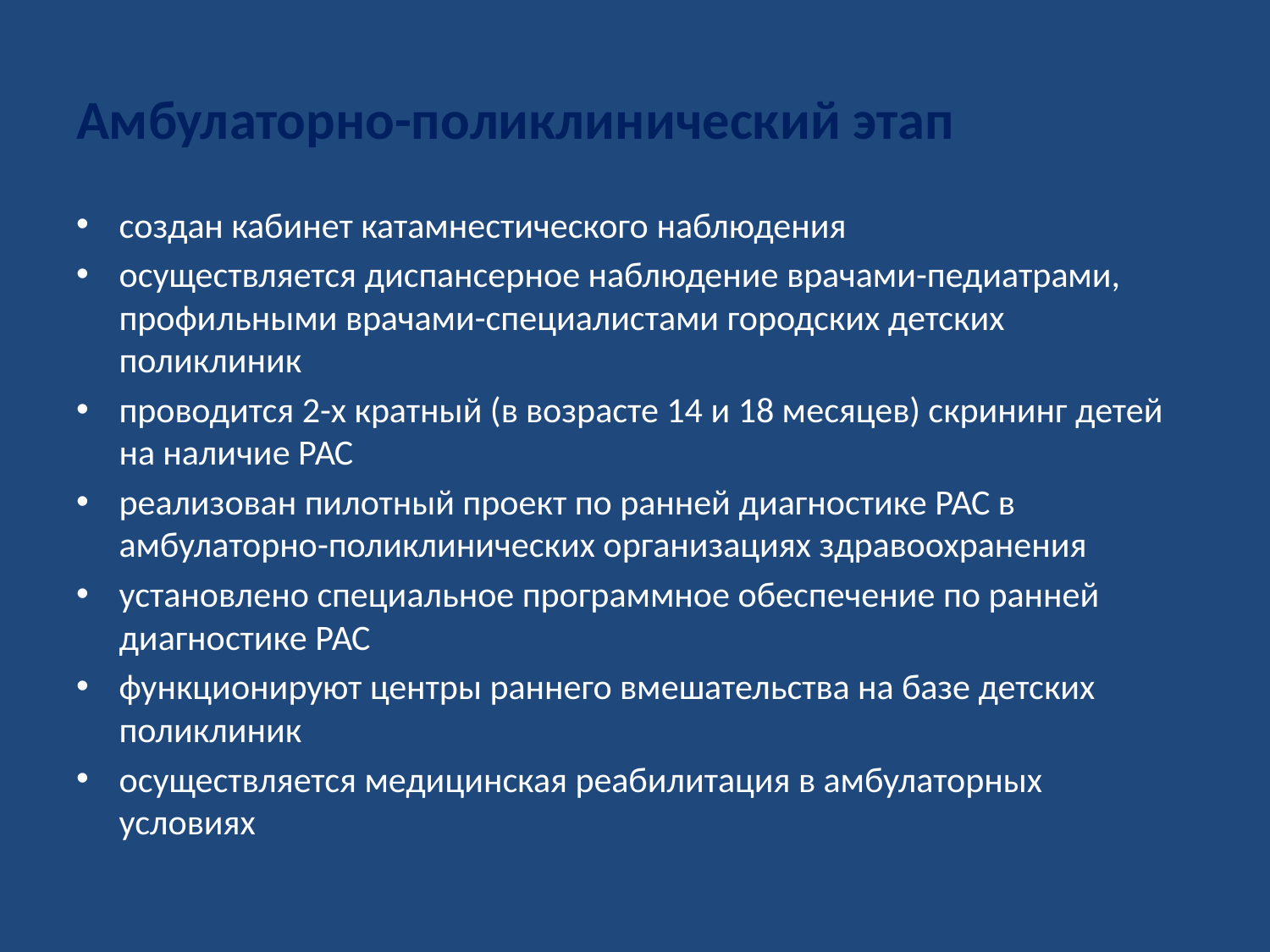

# Амбулаторно-поликлинический этап
создан кабинет катамнестического наблюдения
осуществляется диспансерное наблюдение врачами-педиатрами, профильными врачами-специалистами городских детских поликлиник
проводится 2-х кратный (в возрасте 14 и 18 месяцев) скрининг детей на наличие РАС
реализован пилотный проект по ранней диагностике РАС в амбулаторно-поликлинических организациях здравоохранения
установлено специальное программное обеспечение по ранней диагностике РАС
функционируют центры раннего вмешательства на базе детских поликлиник
осуществляется медицинская реабилитация в амбулаторных
условиях